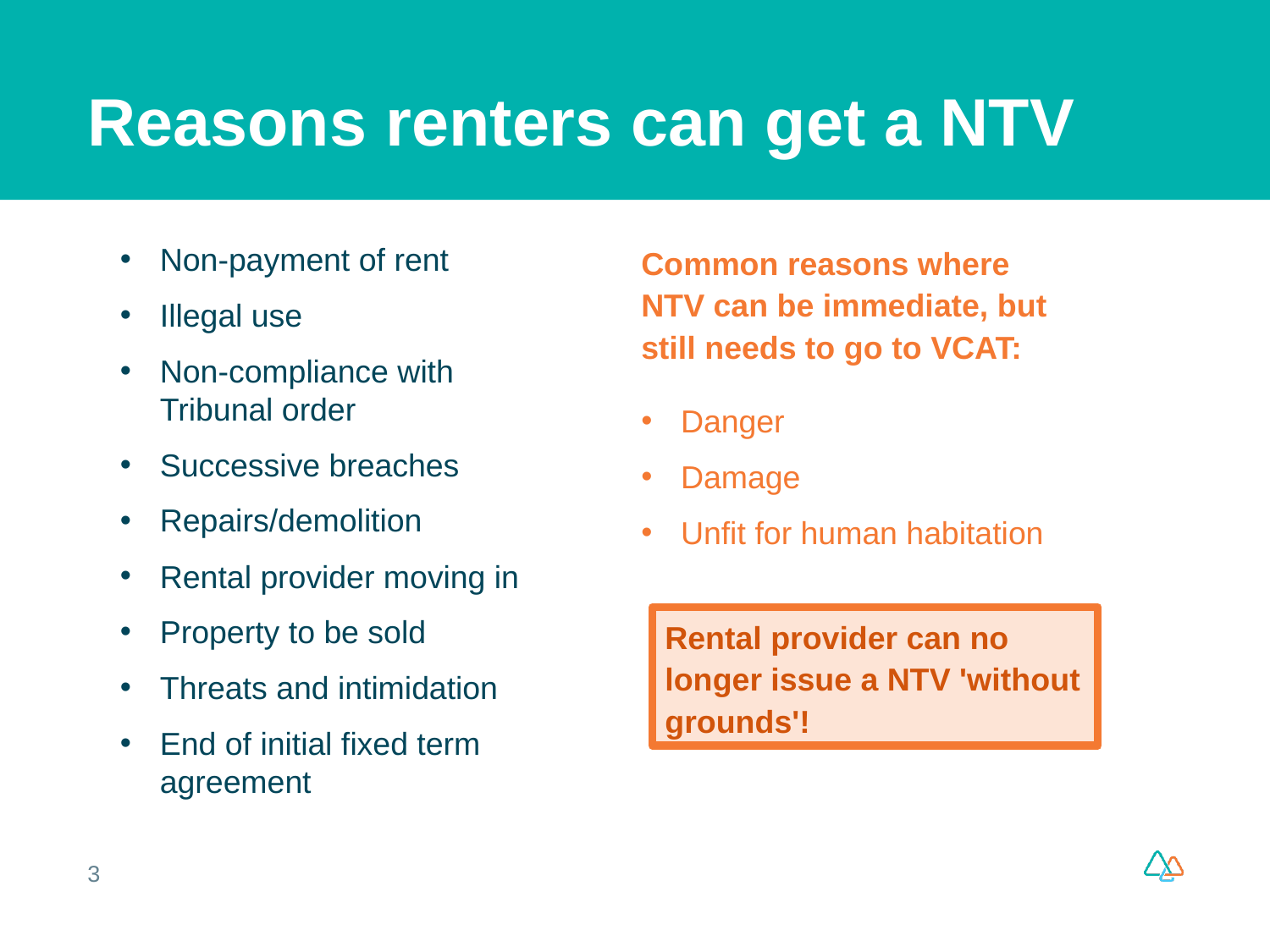

# Reasons renters can get a NTV
Non-payment of rent
Illegal use
Non-compliance with Tribunal order
Successive breaches
Repairs/demolition
Rental provider moving in
Property to be sold
Threats and intimidation
End of initial fixed term agreement
Common reasons where NTV can be immediate, but still needs to go to VCAT:
Danger
Damage
Unfit for human habitation

Rental provider can no longer issue a NTV 'without grounds'!
3